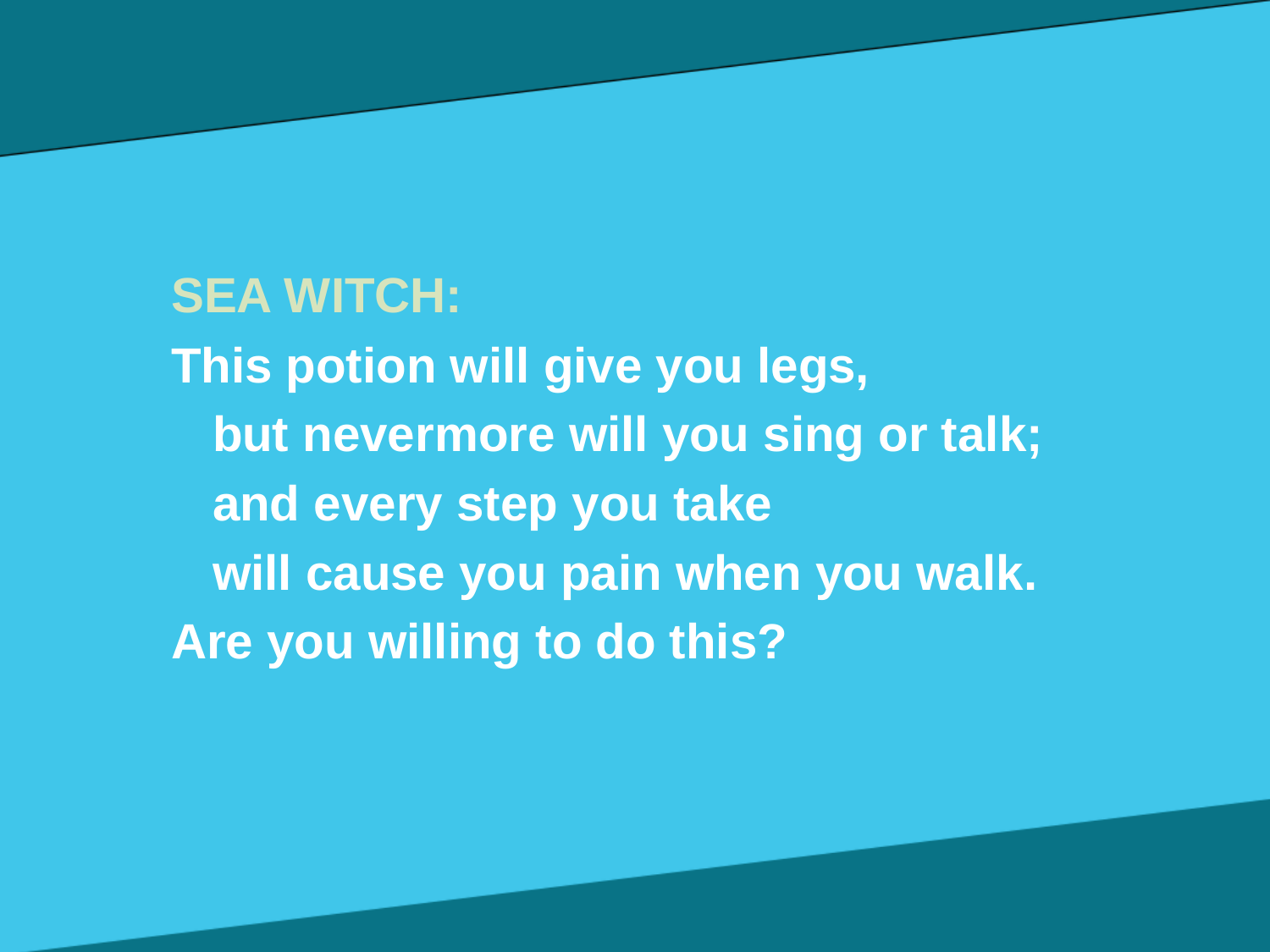

SEA WITCH:
This potion will give you legs,
   but nevermore will you sing or talk;
   and every step you take
   will cause you pain when you walk.
Are you willing to do this?